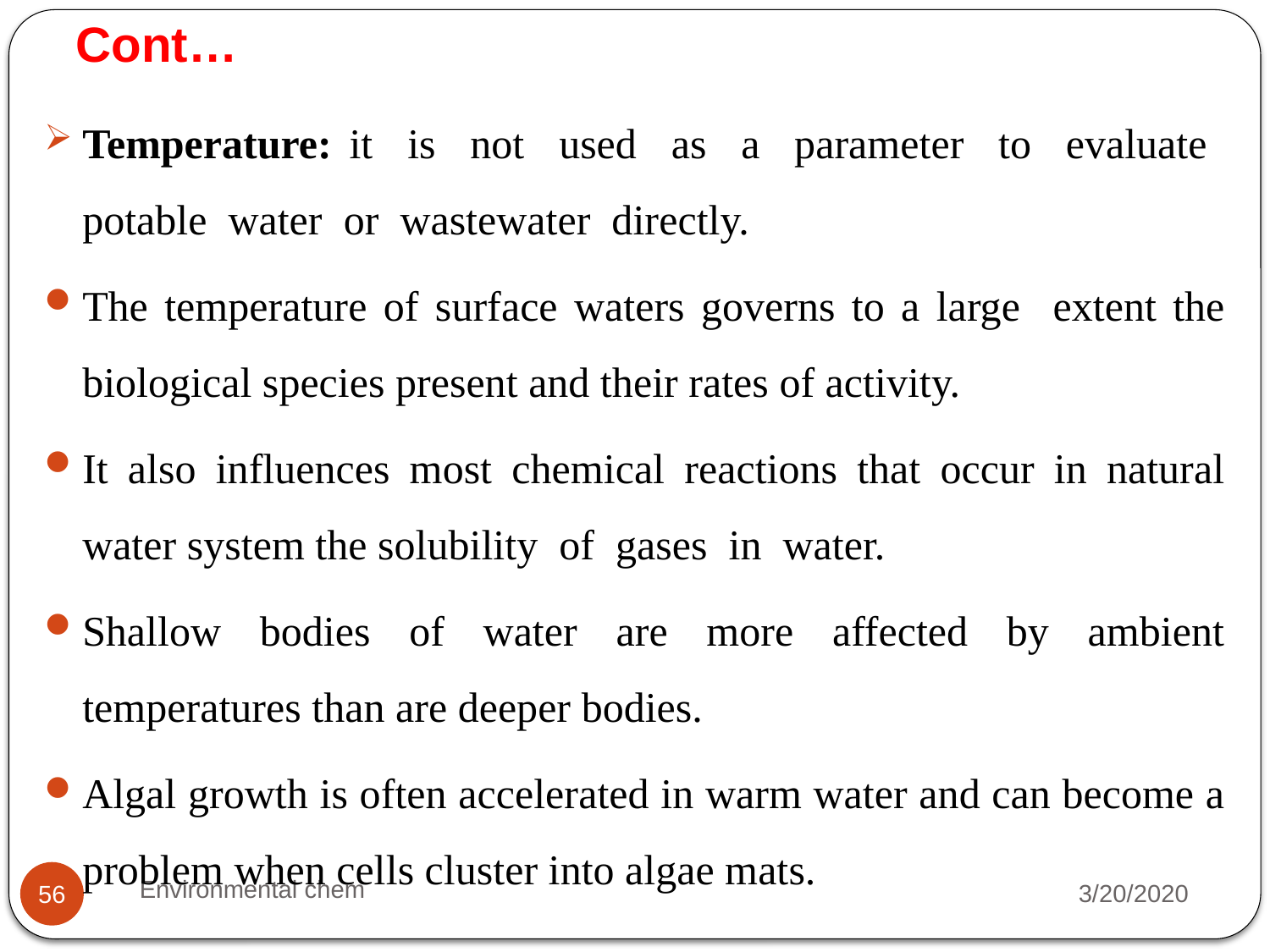

# Cont…
Temperature: it  is  not  used  as  a  parameter  to  evaluate  potable  water  or  wastewater  directly.
The temperature of surface waters governs to a large  extent the biological species present and their rates of activity.
It also influences most chemical reactions that occur in natural water system the solubility  of  gases  in  water.
Shallow  bodies  of  water  are  more  affected  by  ambient temperatures than are deeper bodies.
Algal growth is often accelerated in warm water and can become a problem when cells cluster into algae mats.
Environmental chem
3/20/2020
56